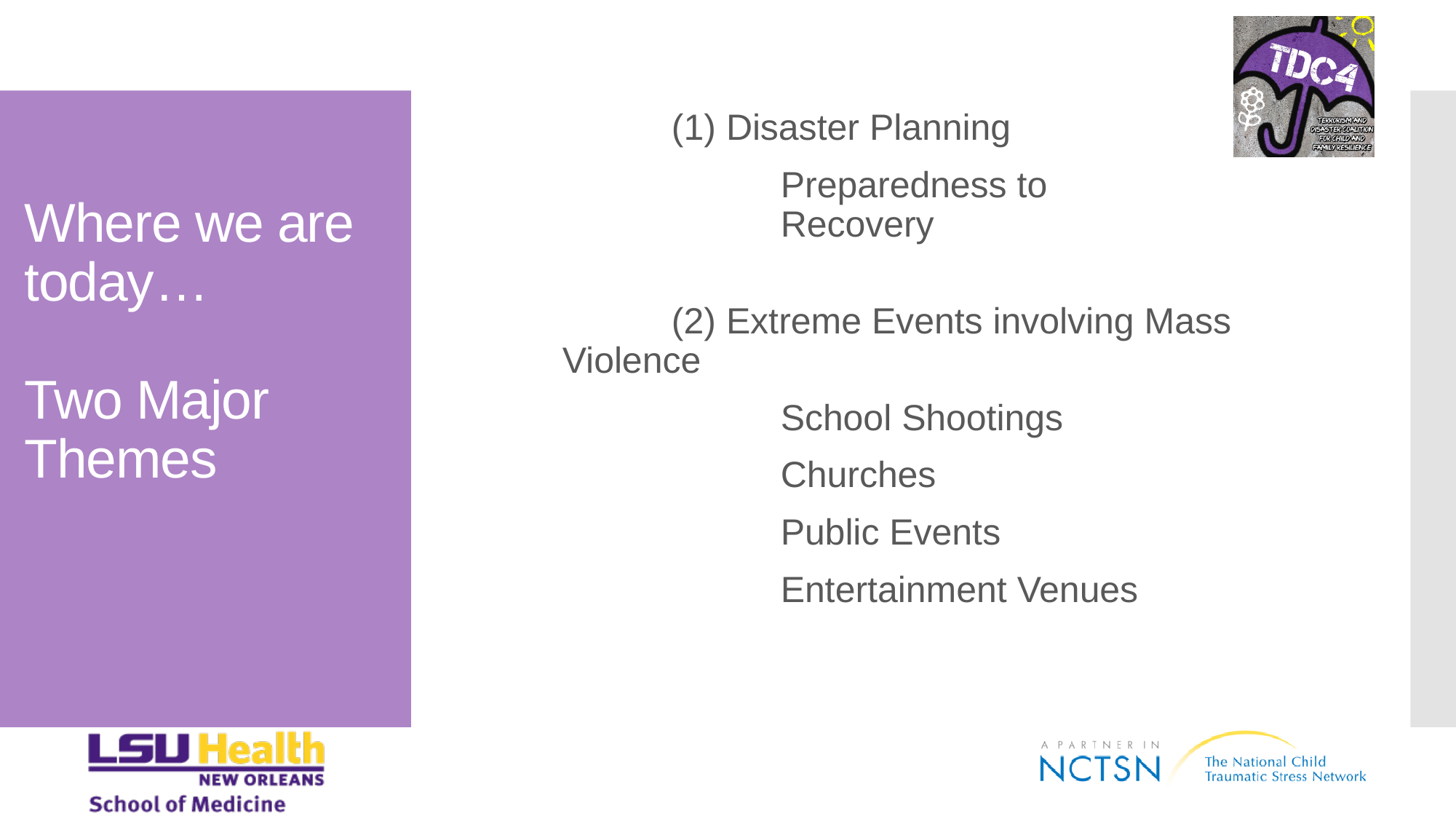

(1) Disaster Planning
 		Preparedness to
		Recovery
	(2) Extreme Events involving Mass Violence
		School Shootings
		Churches
		Public Events
		Entertainment Venues

# Where we are today… Two Major Themes